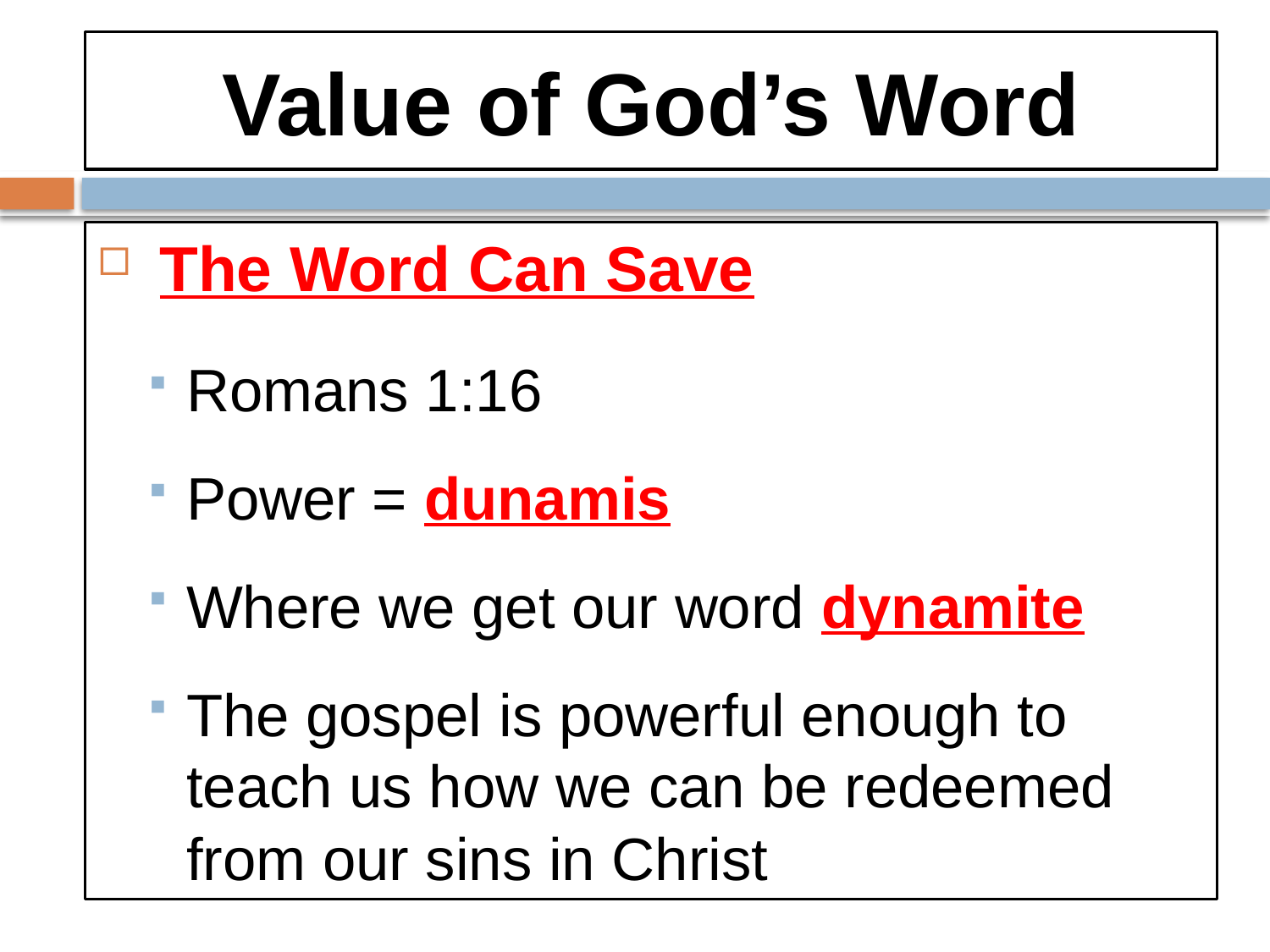

# Value of God’s Word
 The Word Can Save

Romans 1:16

Power = dunamis

Where we get our word dynamite

The gospel is powerful enough to teach us how we can be redeemed from our sins in Christ